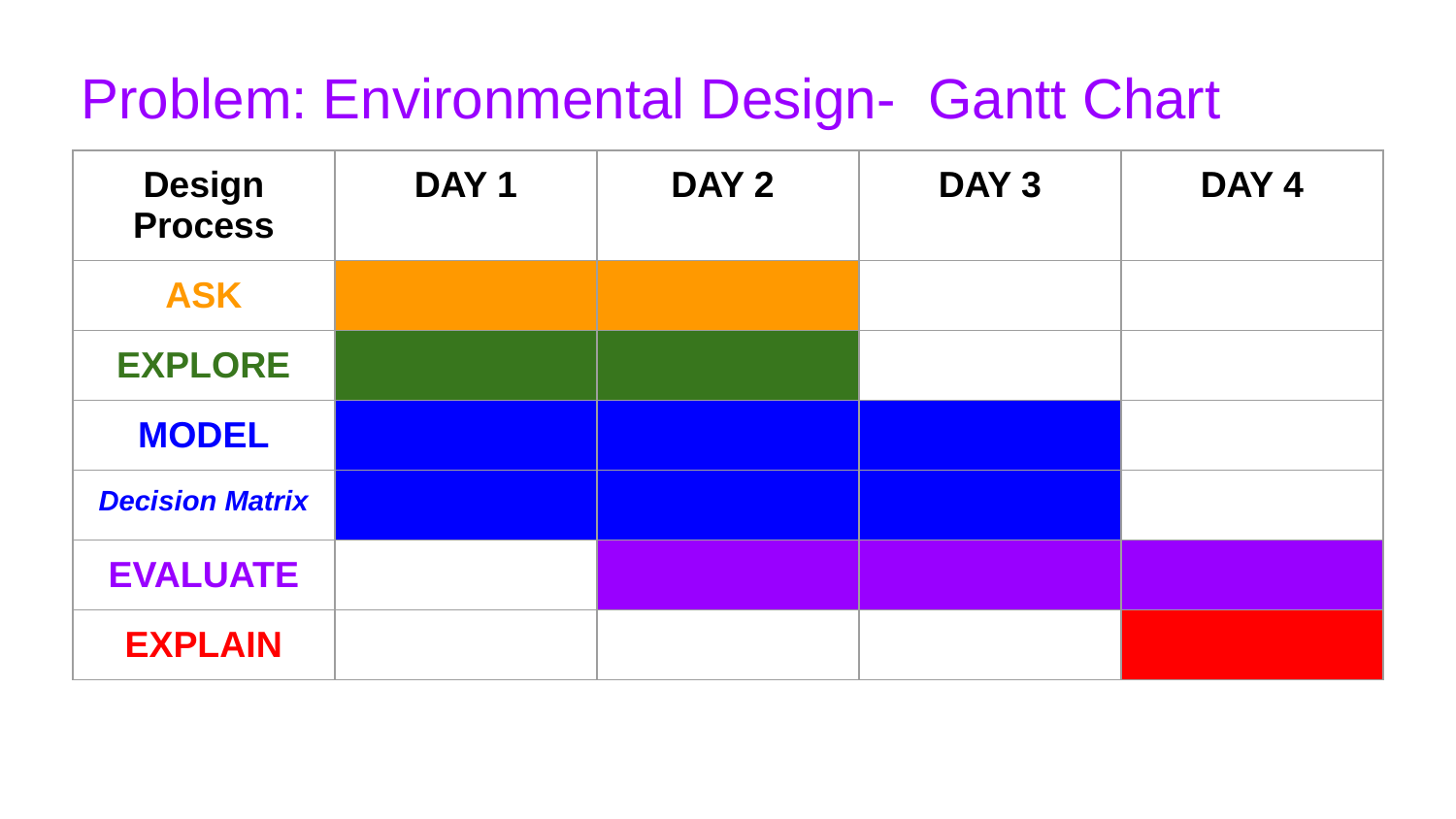

Problem: Environmental Design-  Gantt Chart

| Design Process | DAY 1 | DAY 2 | DAY 3 | DAY 4 |
| --- | --- | --- | --- | --- |
| ASK |  |  |  |  |
| EXPLORE |  |  |  |  |
| MODEL |  |  |  |  |
| Decision Matrix |  |  |  |  |
| EVALUATE |  |  |  |  |
| EXPLAIN |  |  |  |  |